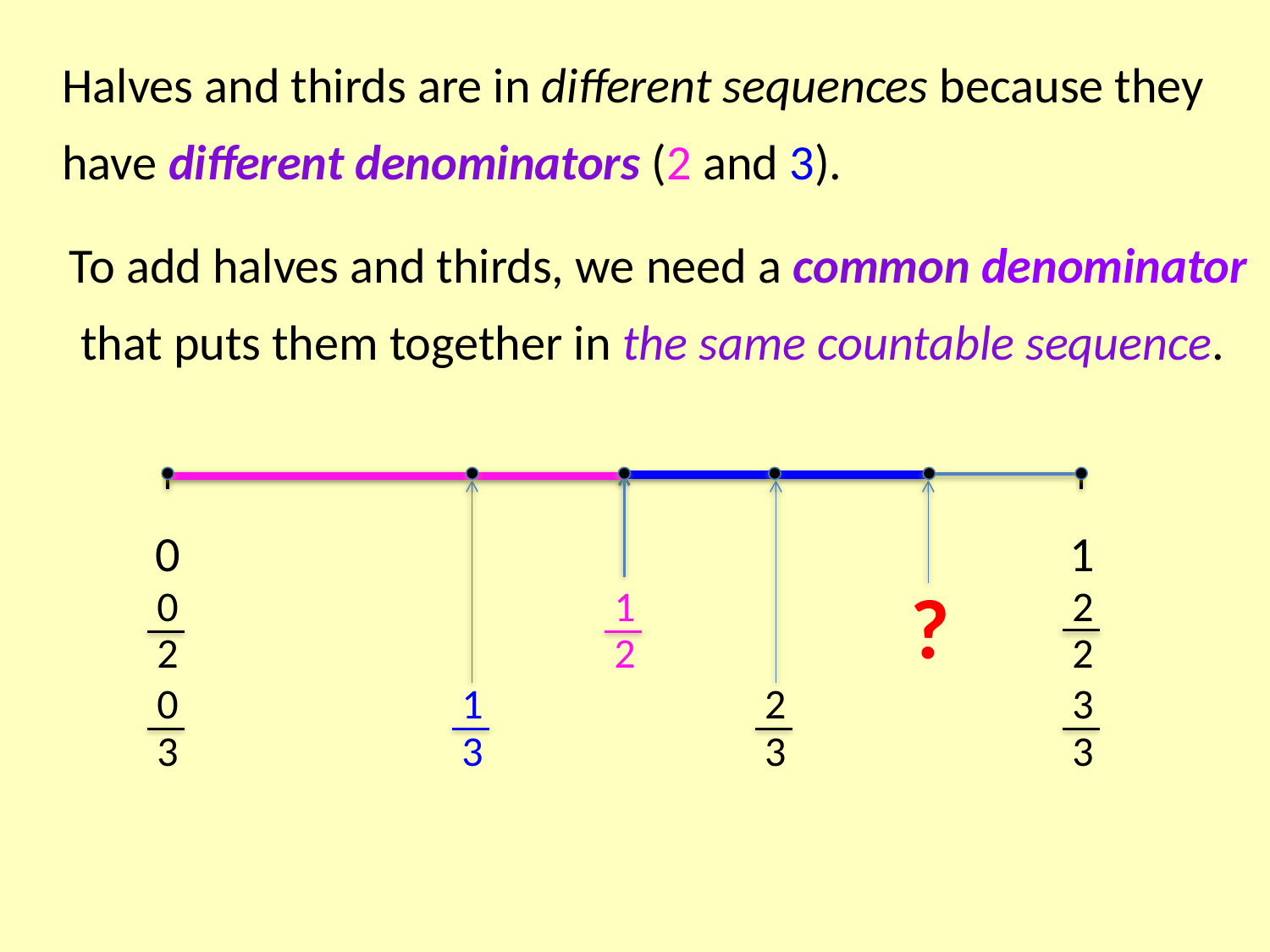

# Halves and thirds are in different sequences because they have different denominators (2 and 3).

To add halves and thirds, we need a common denominator  that puts them together in the same countable sequence.

1
2
0
2
2
2
0
1
?

0
3
1
3
2
3
3
3